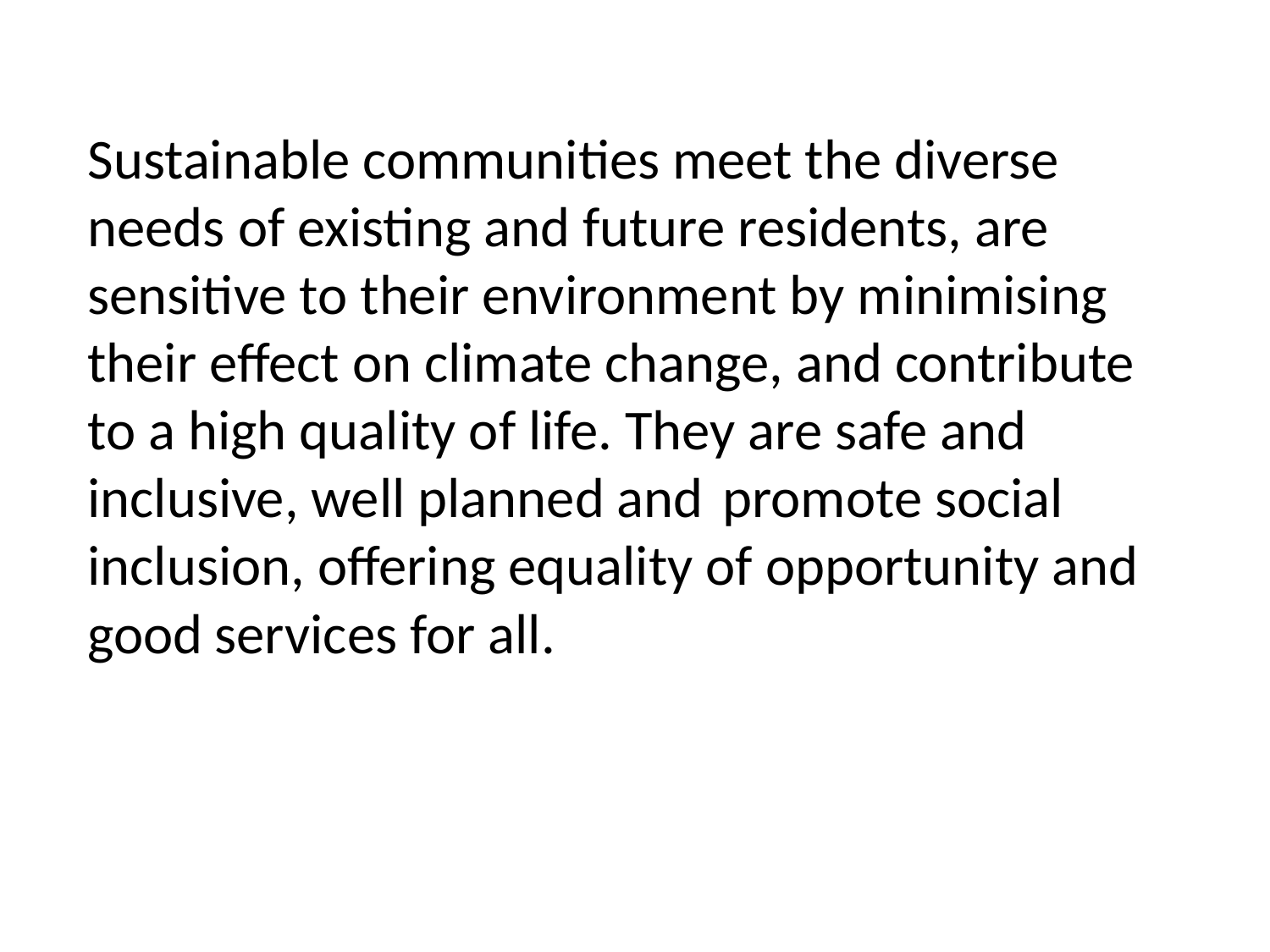

Sustainable communities meet the diverse needs of existing and future residents, are sensitive to their environment by minimising their effect on climate change, and contribute to a high quality of life. They are safe and inclusive, well planned and	promote social inclusion, offering equality of opportunity and good	services for all.